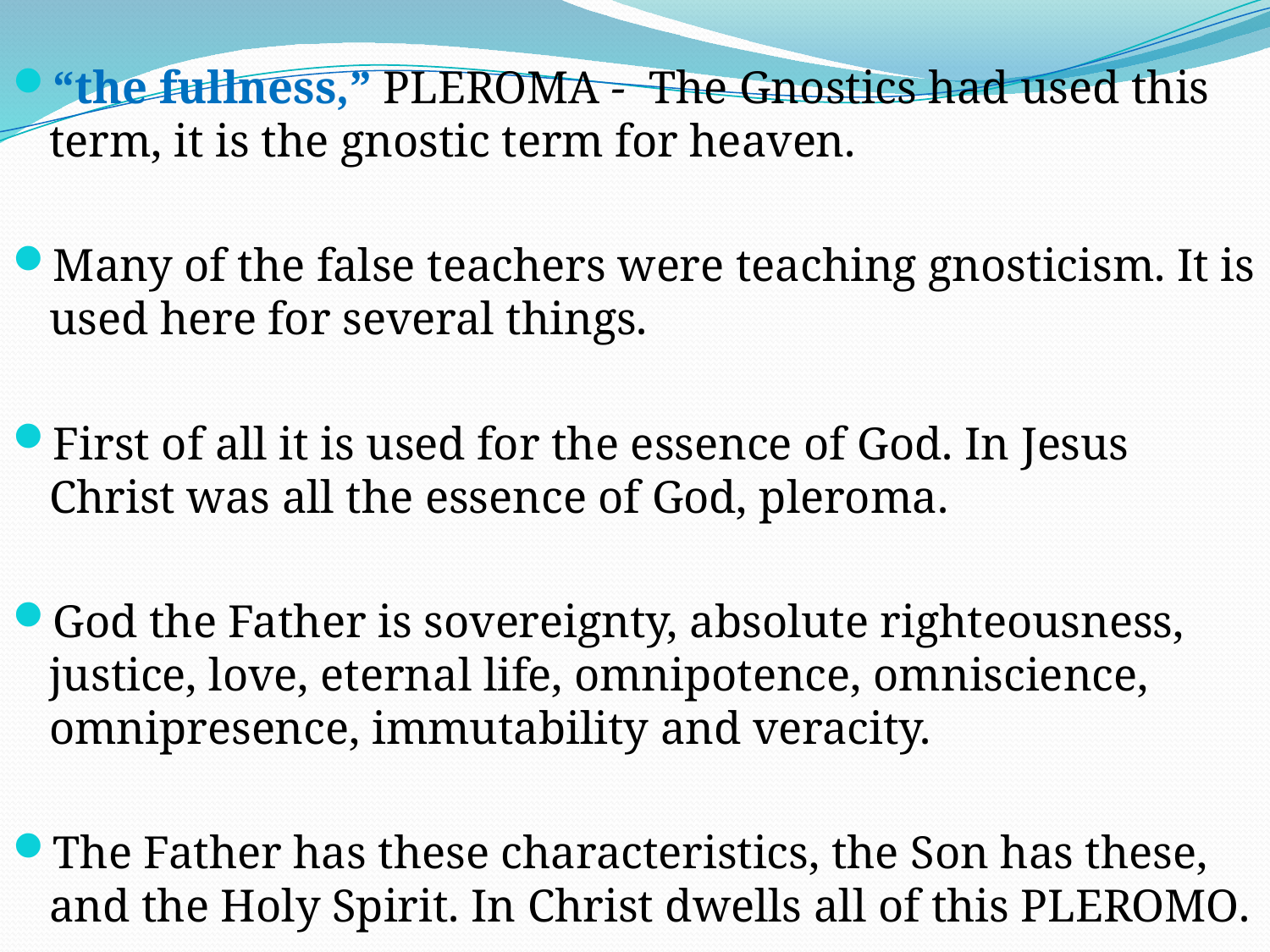

“the fullness,” PLEROMA -  The Gnostics had used this term, it is the gnostic term for heaven.

Many of the false teachers were teaching gnosticism. It is used here for several things.

First of all it is used for the essence of God. In Jesus Christ was all the essence of God, pleroma.

God the Father is sovereignty, absolute righteousness, justice, love, eternal life, omnipotence, omniscience, omnipresence, immutability and veracity.

The Father has these characteristics, the Son has these, and the Holy Spirit. In Christ dwells all of this PLEROMO.